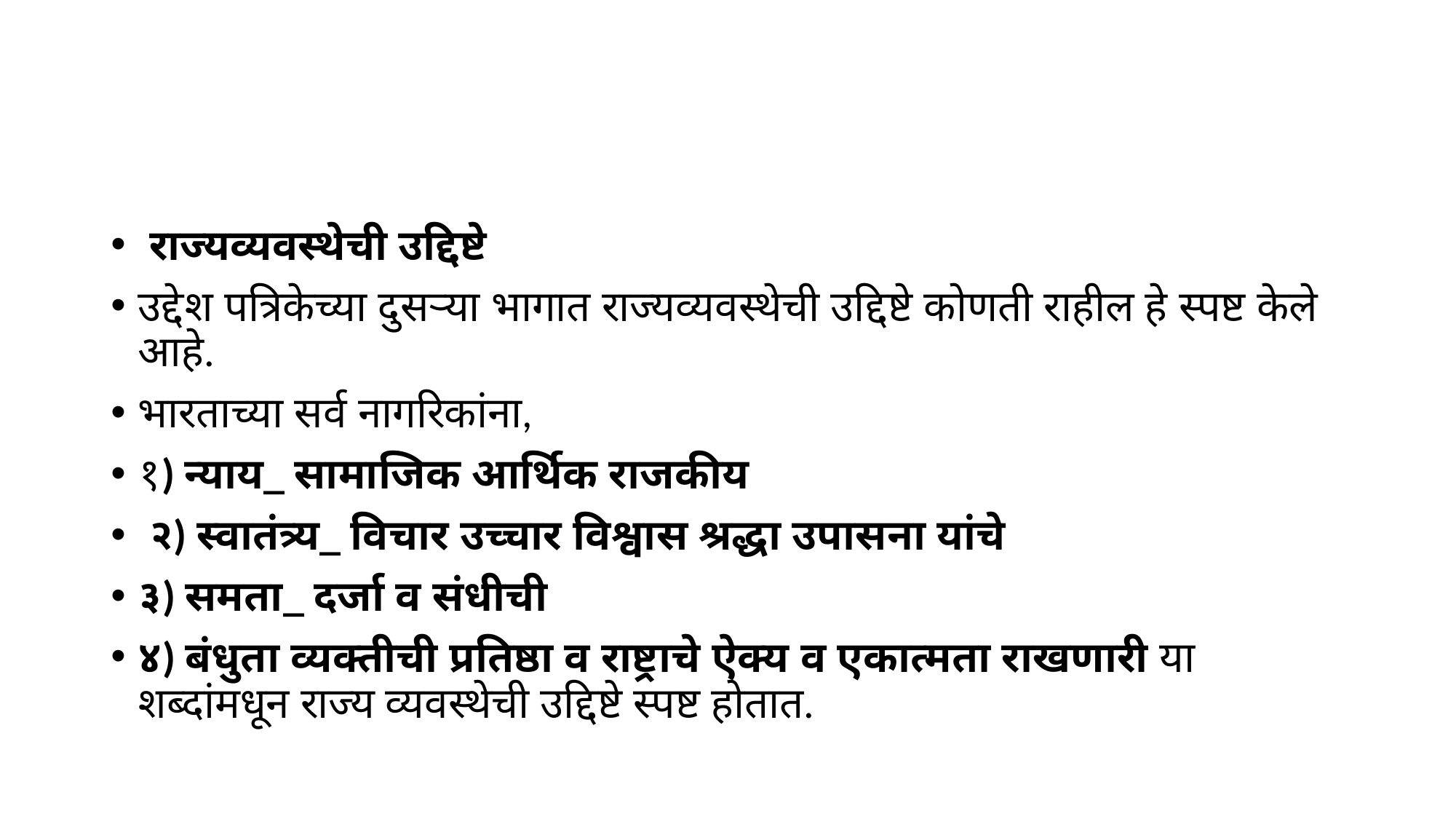

#
 राज्यव्यवस्थेची उद्दिष्टे
उद्देश पत्रिकेच्या दुसऱ्या भागात राज्यव्यवस्थेची उद्दिष्टे कोणती राहील हे स्पष्ट केले आहे.
भारताच्या सर्व नागरिकांना,
१) न्याय_ सामाजिक आर्थिक राजकीय
 २) स्वातंत्र्य_ विचार उच्चार विश्वास श्रद्धा उपासना यांचे
३) समता_ दर्जा व संधीची
४) बंधुता व्यक्तीची प्रतिष्ठा व राष्ट्राचे ऐक्य व एकात्मता राखणारी या शब्दांमधून राज्य व्यवस्थेची उद्दिष्टे स्पष्ट होतात.